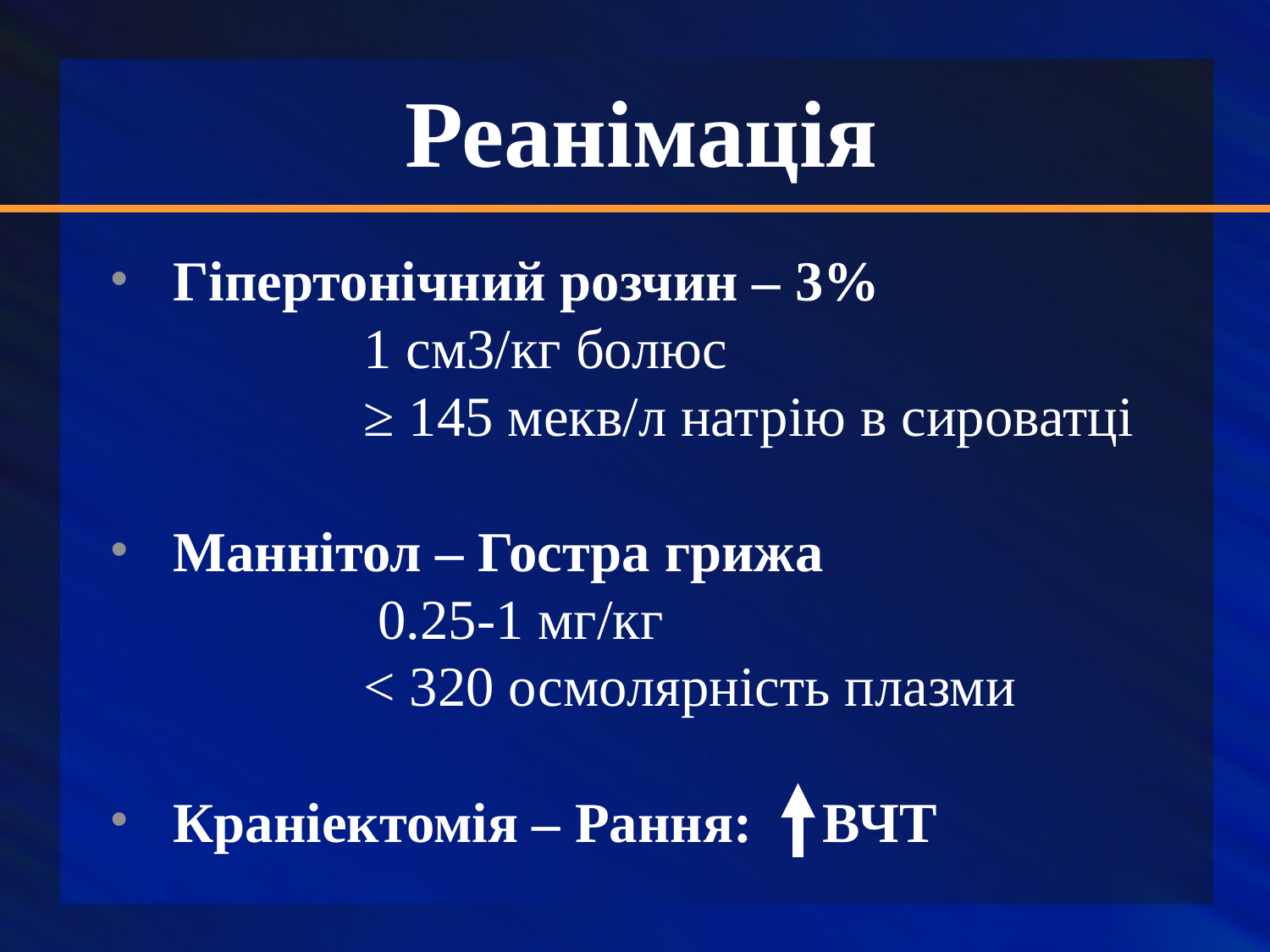

Реанімація
Гіпертонічний розчин – 3%
	1 см3/кг болюс
	≥ 145 мекв/л натрію в сироватці
Маннітол – Гостра грижа
	 0.25-1 мг/кг
	< 320 осмолярність плазми

Краніектомія – Рання:     ВЧТ